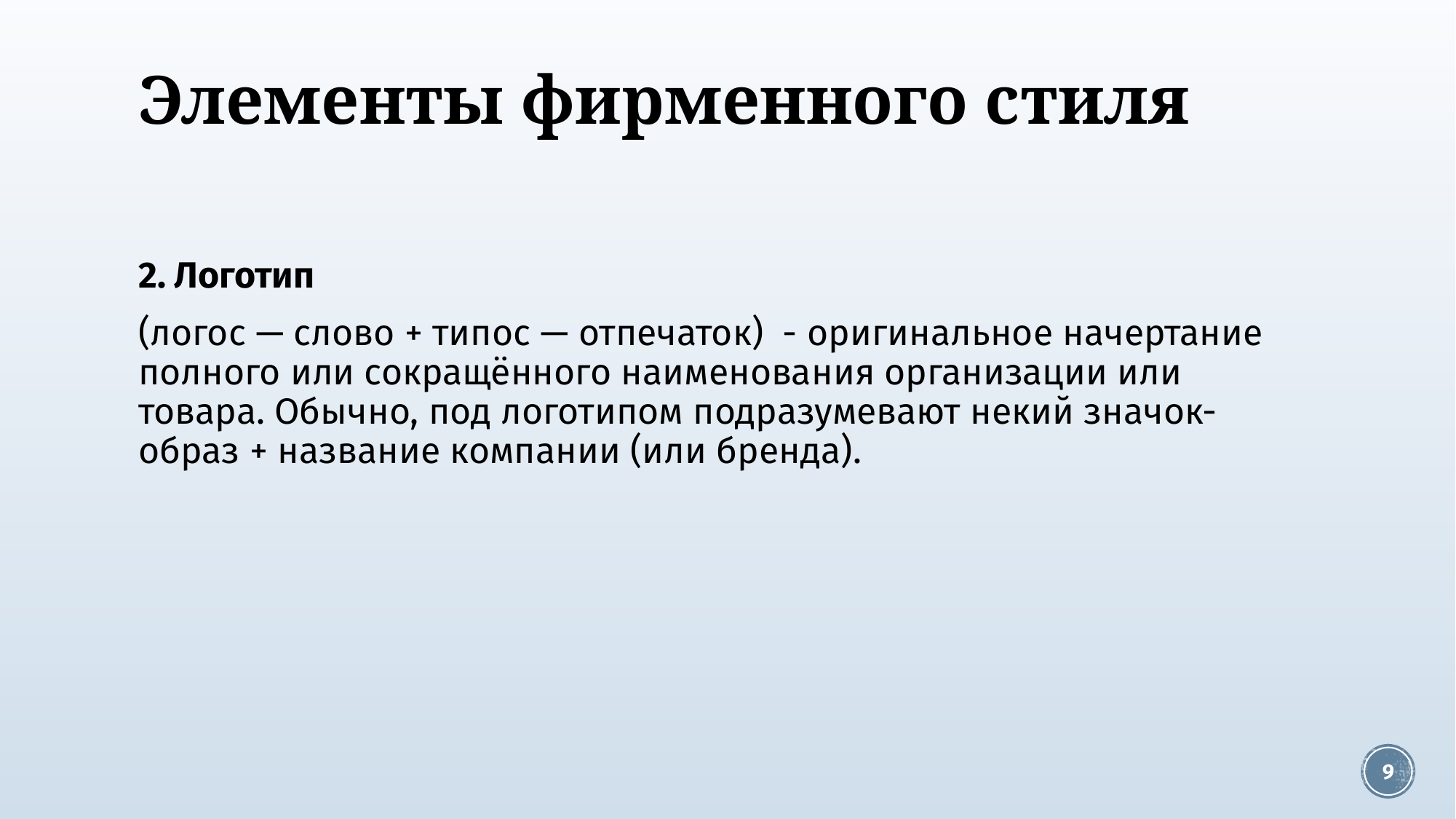

# Элементы фирменного стиля
2. Логотип
(логос — слово + типос — отпечаток)  - оригинальное начертание полного или сокращённого наименования организации или товара. Обычно, под логотипом подразумевают некий значок-образ + название компании (или бренда).
9